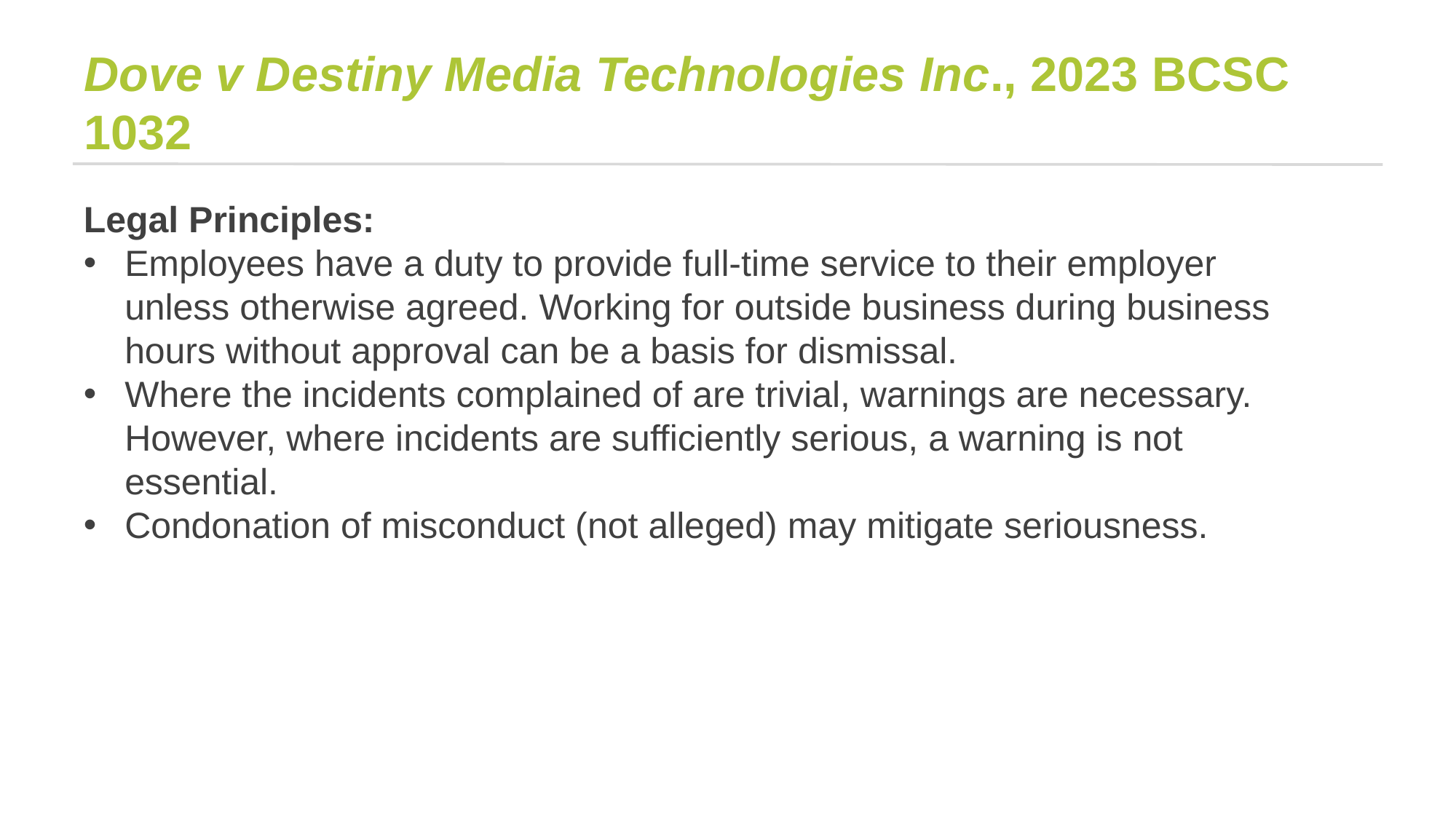

# Dove v Destiny Media Technologies Inc., 2023 BCSC 1032
Legal Principles:
Employees have a duty to provide full-time service to their employer unless otherwise agreed. Working for outside business during business hours without approval can be a basis for dismissal.
Where the incidents complained of are trivial, warnings are necessary. However, where incidents are sufficiently serious, a warning is not essential.
Condonation of misconduct (not alleged) may mitigate seriousness.